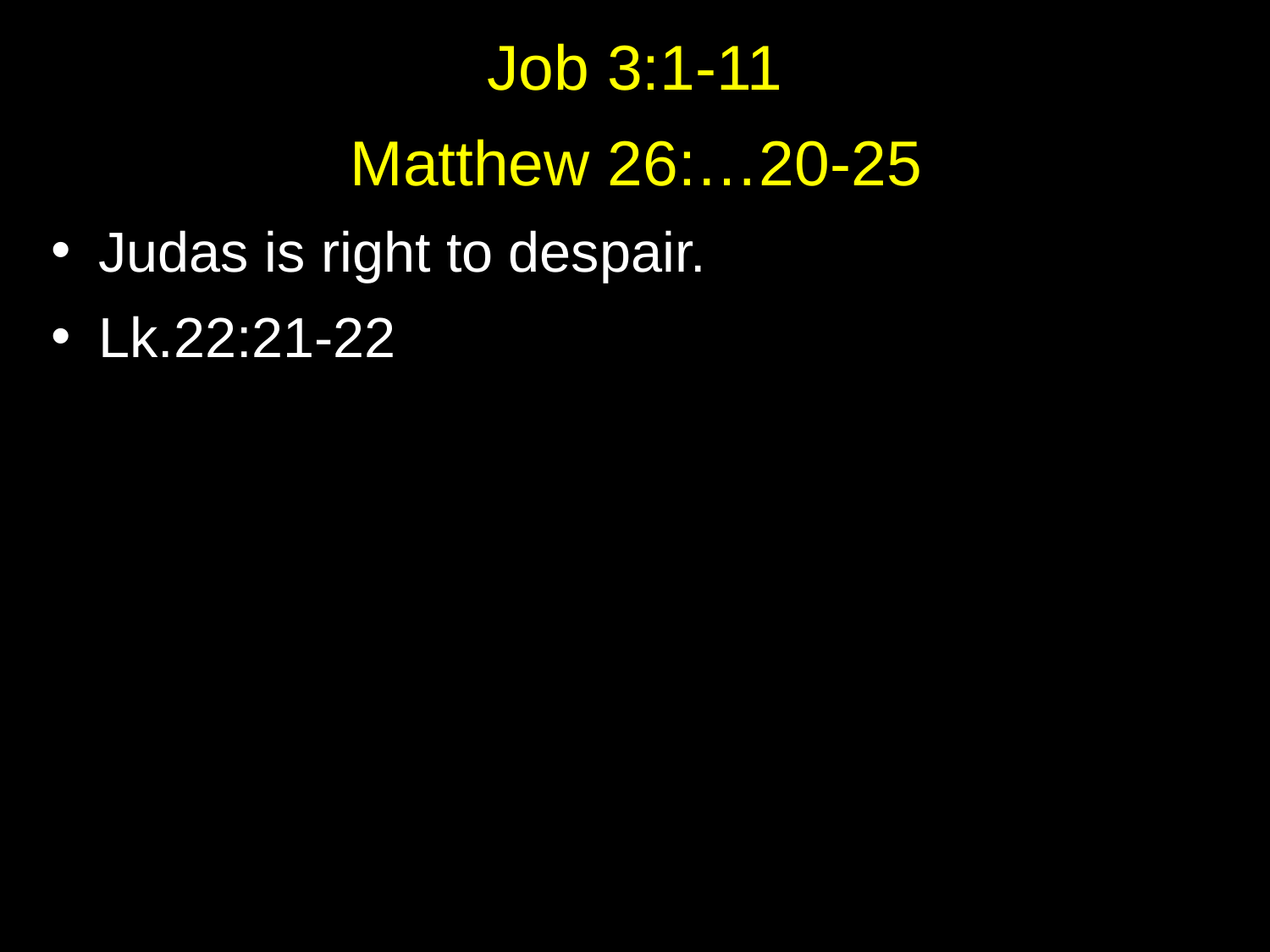

# Job 3:1-11
Matthew 26:…20-25
Judas is right to despair.
Lk.22:21-22